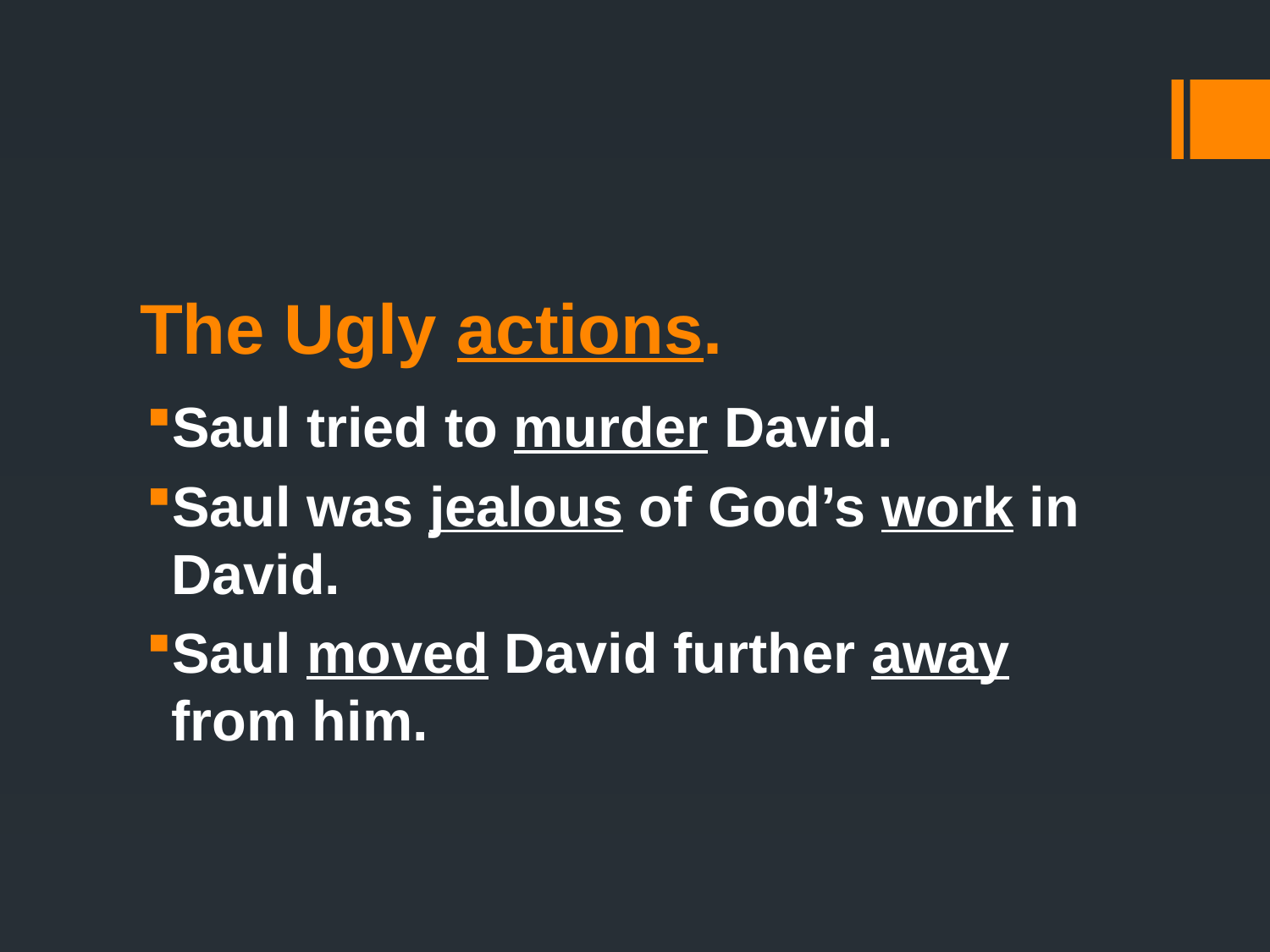

# The Ugly actions.
Saul tried to murder David.
Saul was jealous of God’s work in David.
Saul moved David further away from him.